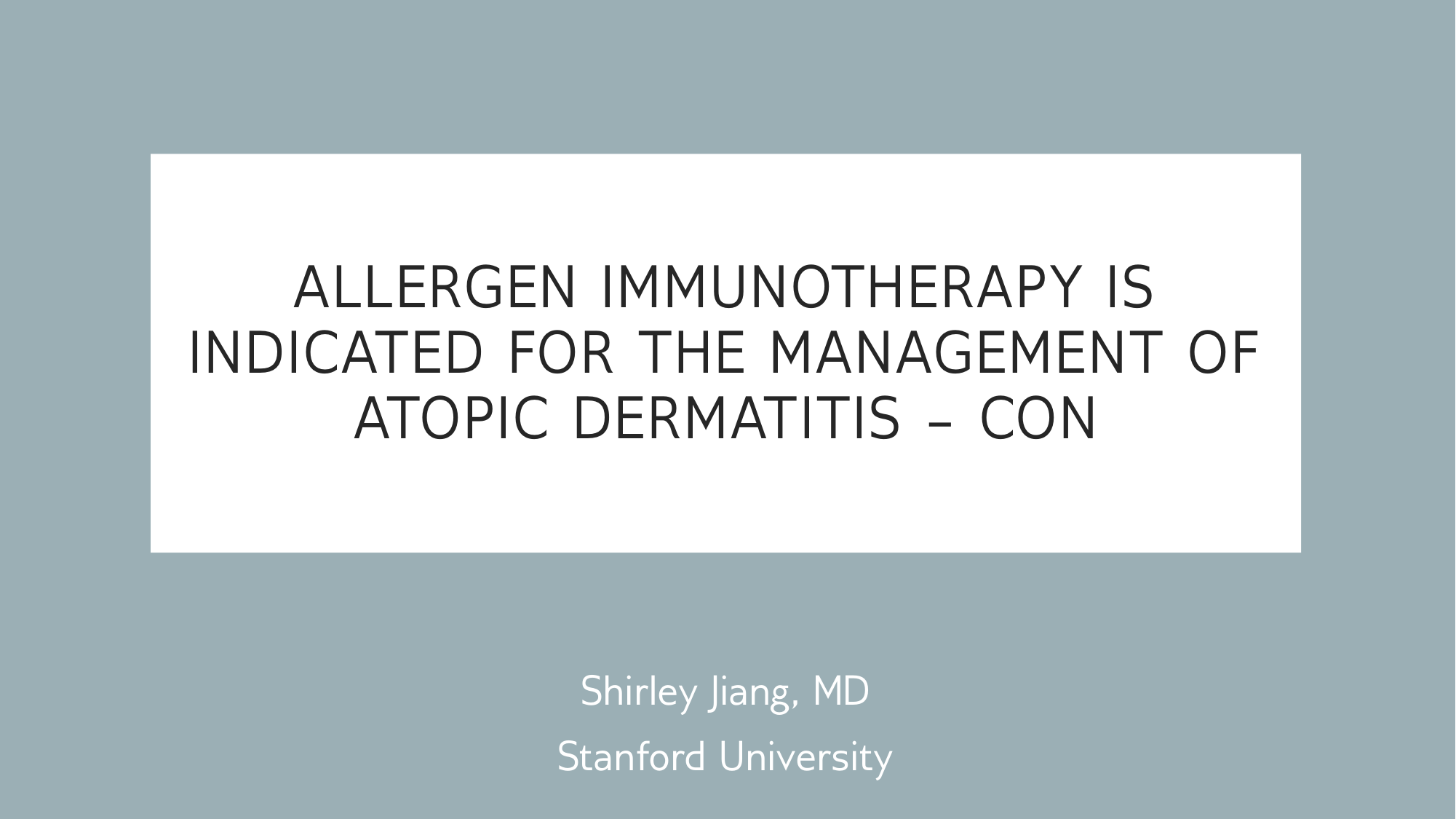

# Allergen Immunotherapy is indicated for the management of atopic dermatitis – Con
Shirley Jiang, MD
Stanford University